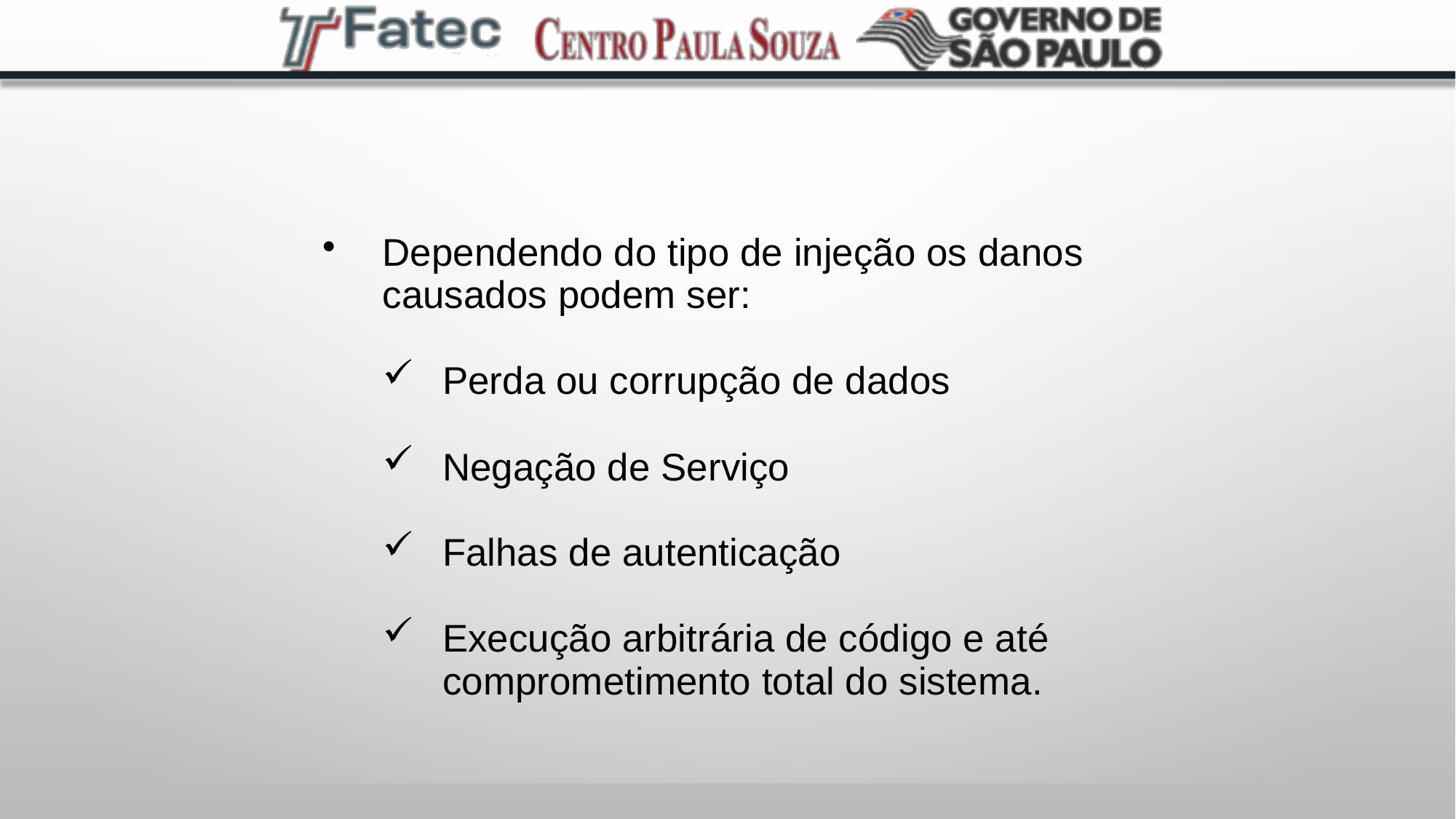

Dependendo do tipo de injeção os danos causados podem ser:

Perda ou corrupção de dados

Negação de Serviço

Falhas de autenticação

Execução arbitrária de código e até comprometimento total do sistema.